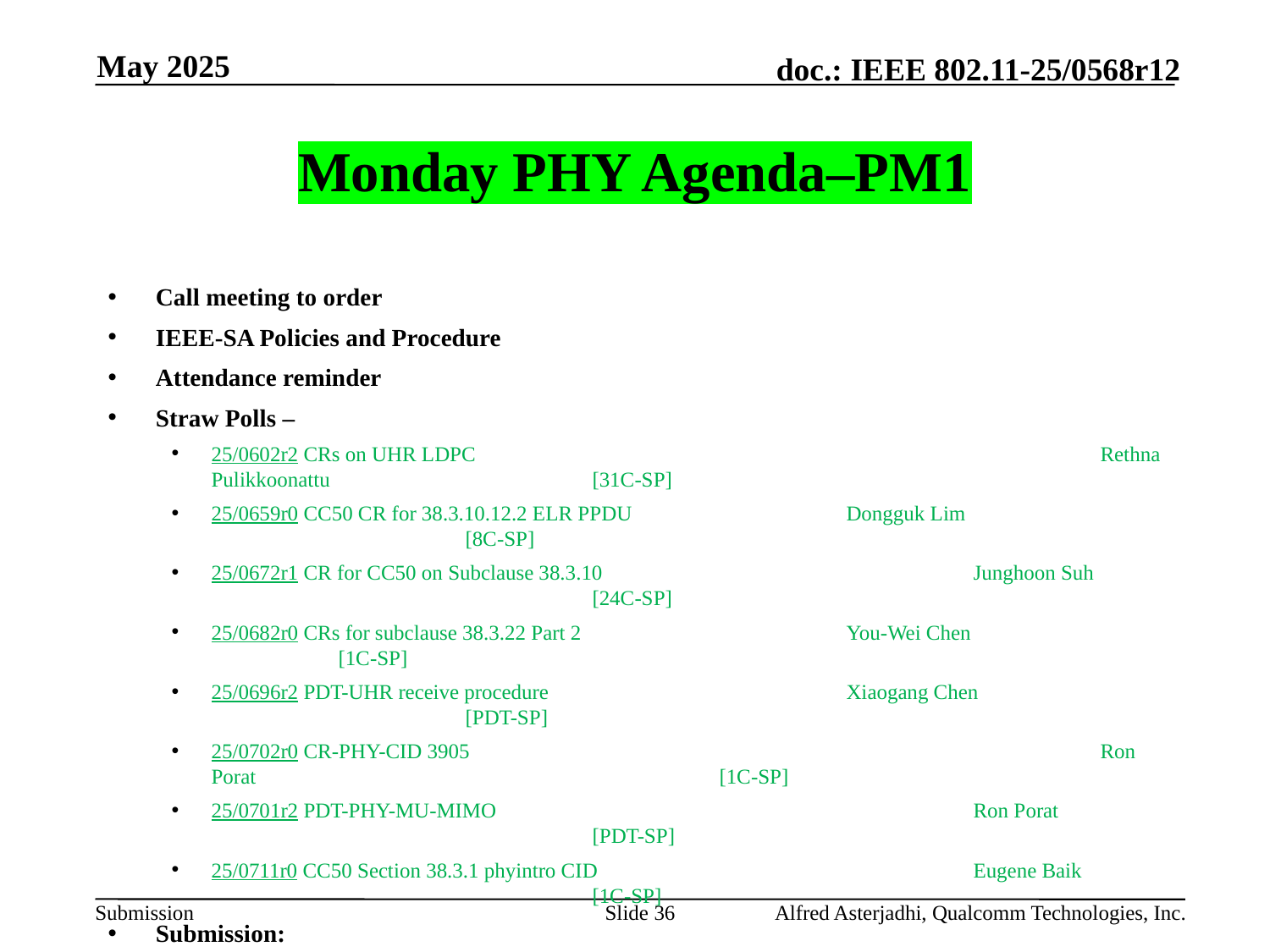

May 2025
# Monday PHY Agenda–PM1
Call meeting to order
IEEE-SA Policies and Procedure
Attendance reminder
Straw Polls –
25/0602r2 CRs on UHR LDPC					Rethna Pulikkoonattu			[31C-SP]
25/0659r0 CC50 CR for 38.3.10.12.2 ELR PPDU		Dongguk Lim				[8C-SP]
25/0672r1 CR for CC50 on Subclause 38.3.10			Junghoon Suh				[24C-SP]
25/0682r0 CRs for subclause 38.3.22 Part 2			You-Wei Chen			[1C-SP]
25/0696r2 PDT-UHR receive procedure			Xiaogang Chen			[PDT-SP]
25/0702r0 CR-PHY-CID 3905					Ron Porat				[1C-SP]
25/0701r2 PDT-PHY-MU-MIMO				Ron Porat				[PDT-SP]
25/0711r0 CC50 Section 38.3.1 phyintro CID			Eugene Baik				[1C-SP]
Submission:
25/0687 Spatial Reuse discussion in 802.11bn				Juan Fang		[CR-Dep]
25/0843 TX Const. Error Definition for UHR RRU TB PPDU 	Ying Liu		[CR-Dep]
PDTs/CRs –
Next slide
Slide 36
Alfred Asterjadhi, Qualcomm Technologies, Inc.